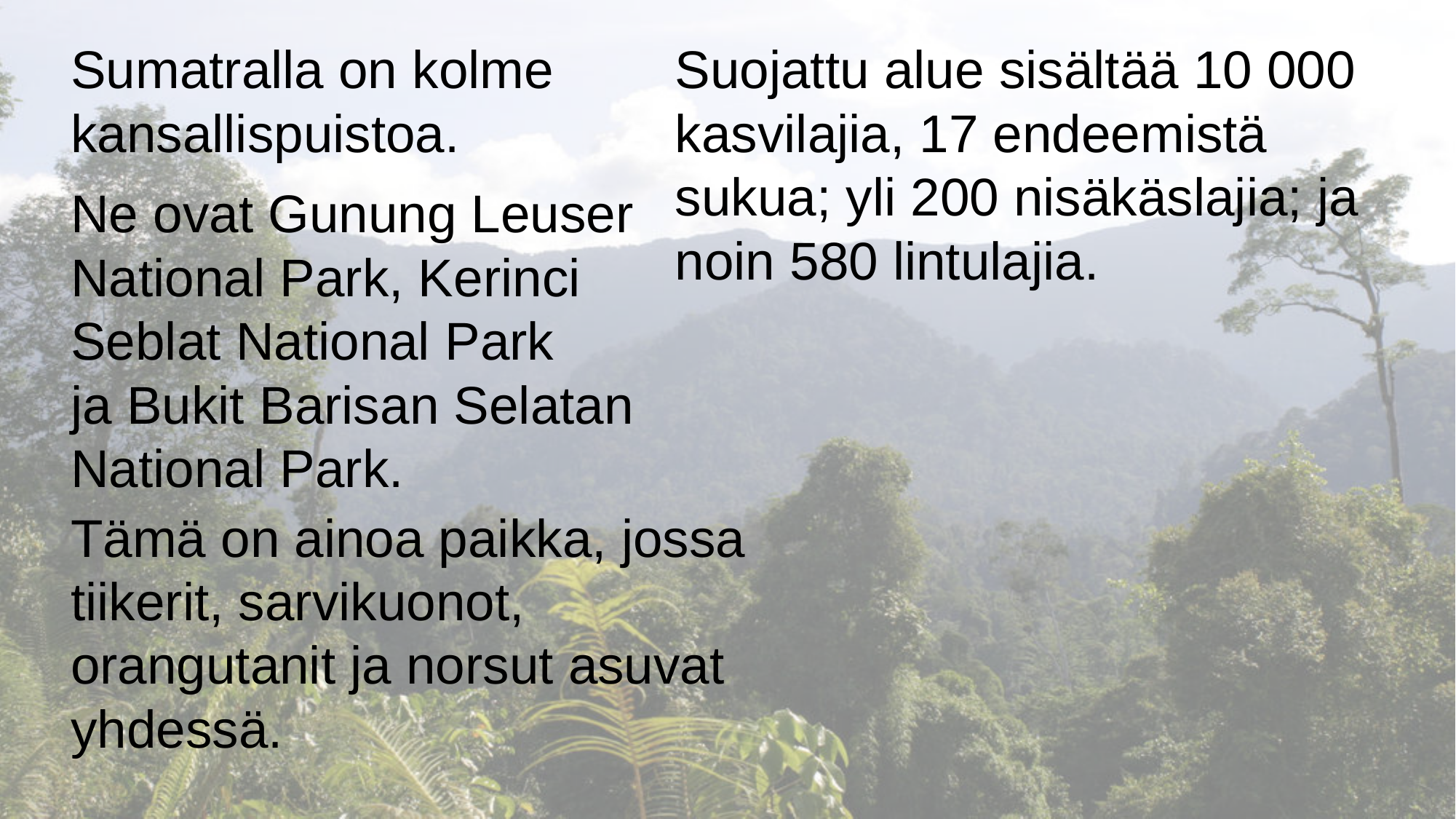

Sumatralla on kolme kansallispuistoa.

Suojattu alue sisältää 10 000 kasvilajia, 17 endeemistä sukua; yli 200 nisäkäslajia; ja noin 580 lintulajia.
Ne ovat Gunung Leuser National Park, Kerinci Seblat National Park ja Bukit Barisan Selatan National Park.

Tämä on ainoa paikka, jossa tiikerit, sarvikuonot, orangutanit ja norsut asuvat yhdessä.